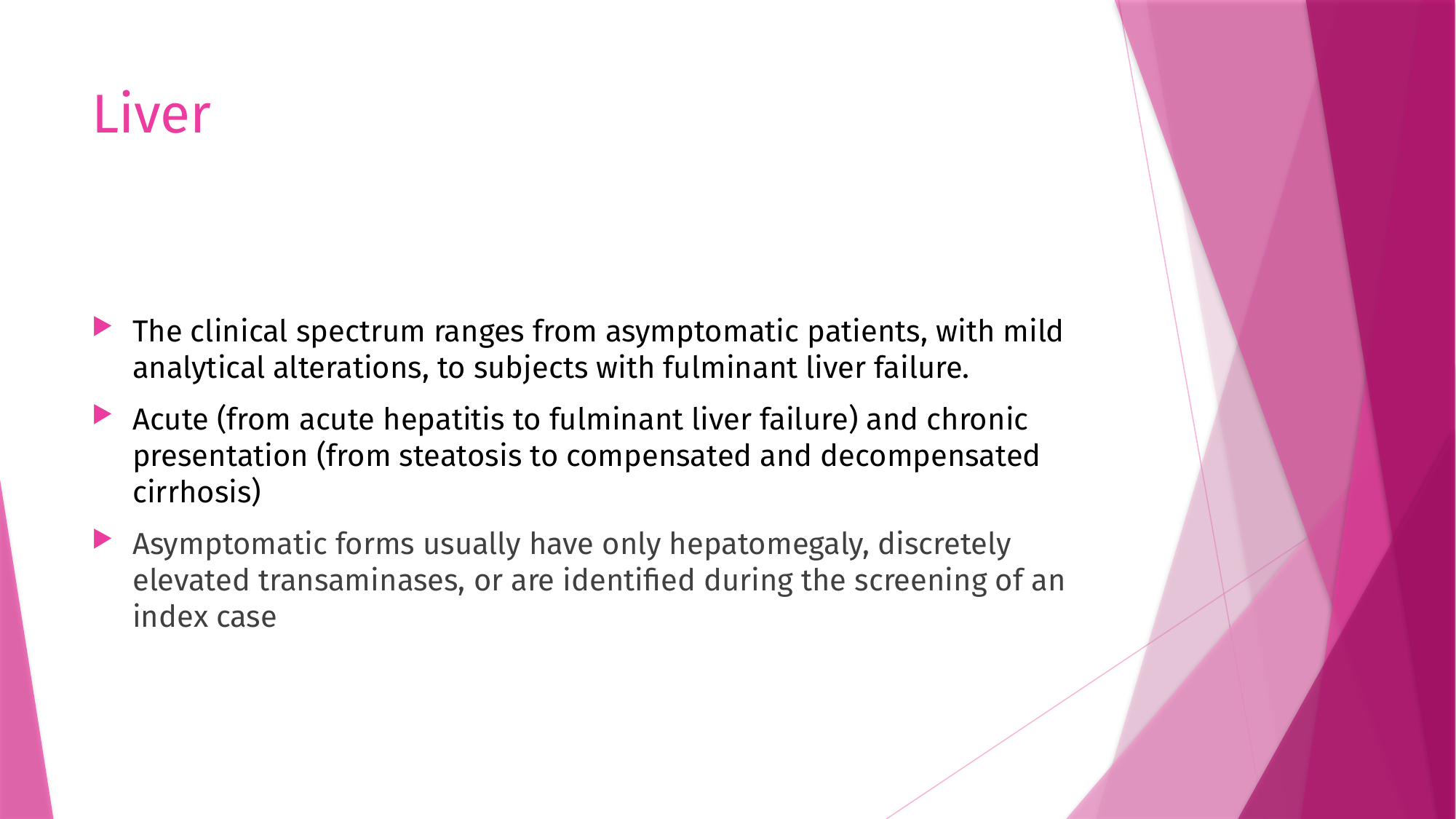

# Liver

The clinical spectrum ranges from asymptomatic patients, with mild analytical alterations, to subjects with fulminant liver failure.
Acute (from acute hepatitis to fulminant liver failure) and chronic presentation (from steatosis to compensated and decompensated cirrhosis)
Asymptomatic forms usually have only hepatomegaly, discretely elevated transaminases, or are identified during the screening of an index case